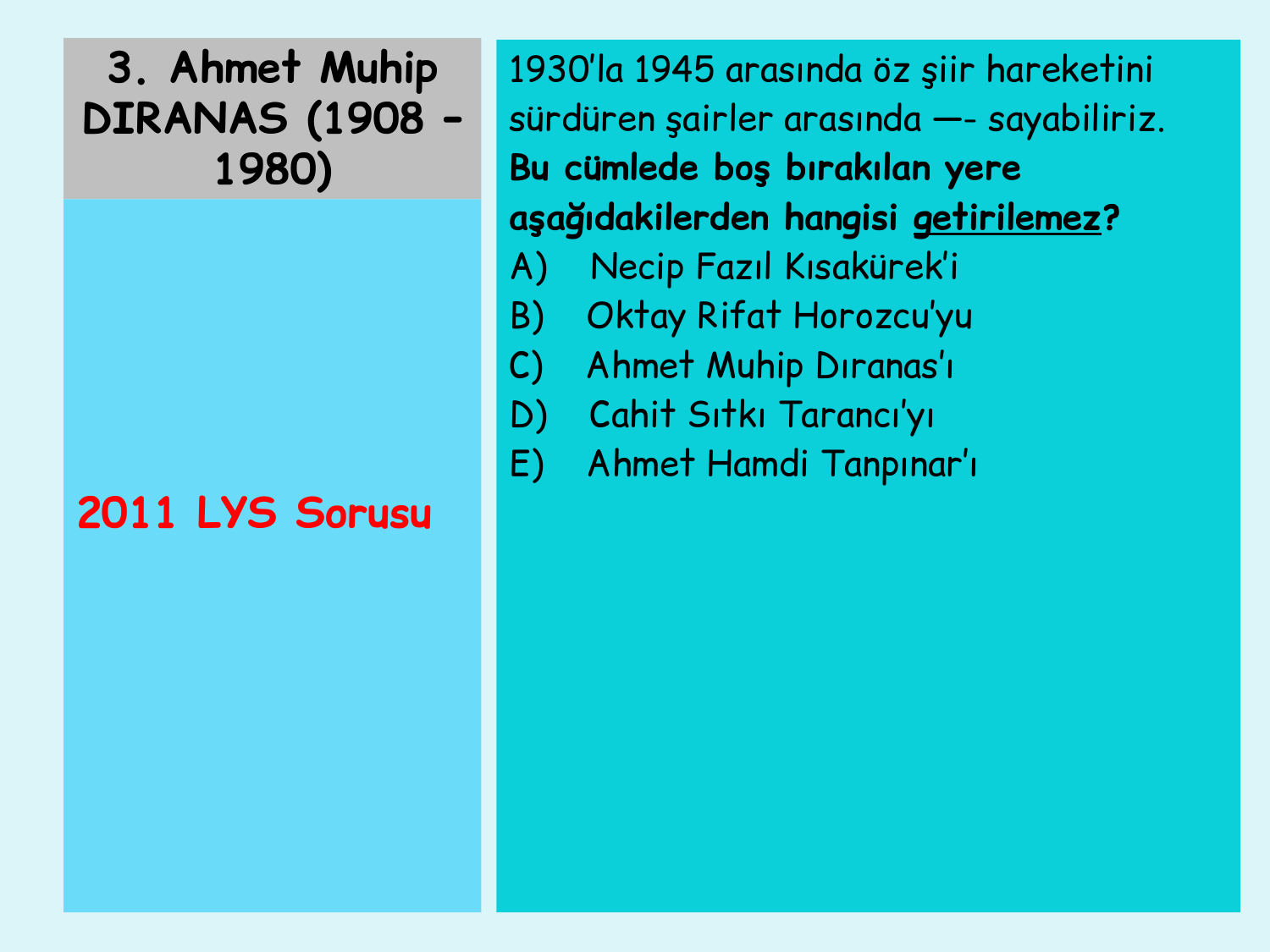

3. Ahmet Muhip DIRANAS (1908 – 1980)
1930’la 1945 arasında öz şiir hareketini
sürdüren şairler arasında —- sayabiliriz.
Bu cümlede boş bırakılan yere
aşağıdakilerden hangisi getirilemez?
A)    Necip Fazıl Kısakürek’i
B)    Oktay Rifat Horozcu’yu
C)    Ahmet Muhip Dıranas’ı
D)    Cahit Sıtkı Tarancı’yı
E)    Ahmet Hamdi Tanpınar’ı

2011 LYS Sorusu